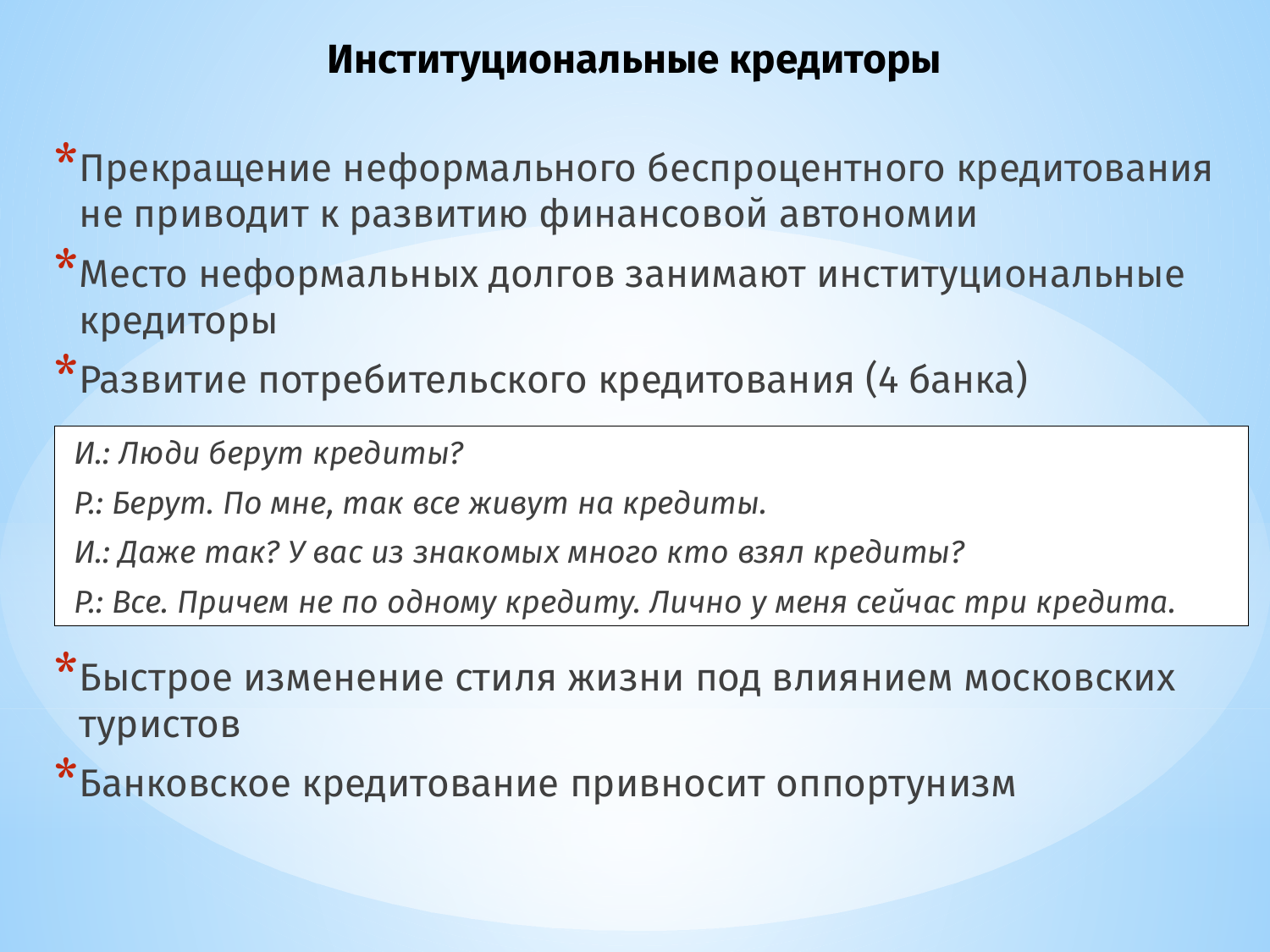

# Институциональные кредиторы
Прекращение неформального беспроцентного кредитования не приводит к развитию финансовой автономии
Место неформальных долгов занимают институциональные кредиторы
Развитие потребительского кредитования (4 банка)

Быстрое изменение стиля жизни под влиянием московских туристов
Банковское кредитование привносит оппортунизм
И.: Люди берут кредиты?
Р.: Берут. По мне, так все живут на кредиты.
И.: Даже так? У вас из знакомых много кто взял кредиты?
Р.: Все. Причем не по одному кредиту. Лично у меня сейчас три кредита.